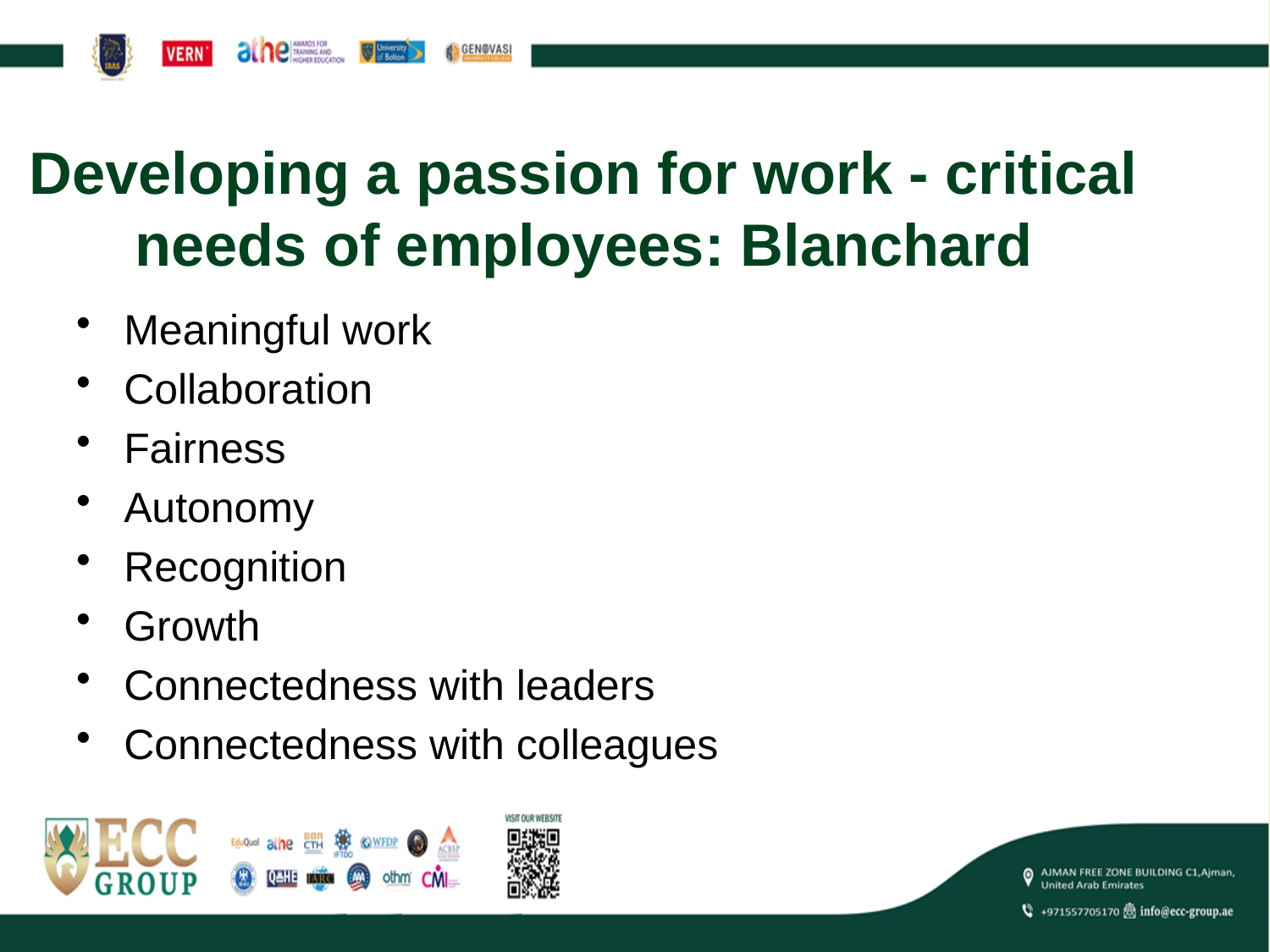

# Developing a passion for work - critical needs of employees: Blanchard
Meaningful work
Collaboration
Fairness
Autonomy
Recognition
Growth
Connectedness with leaders
Connectedness with colleagues